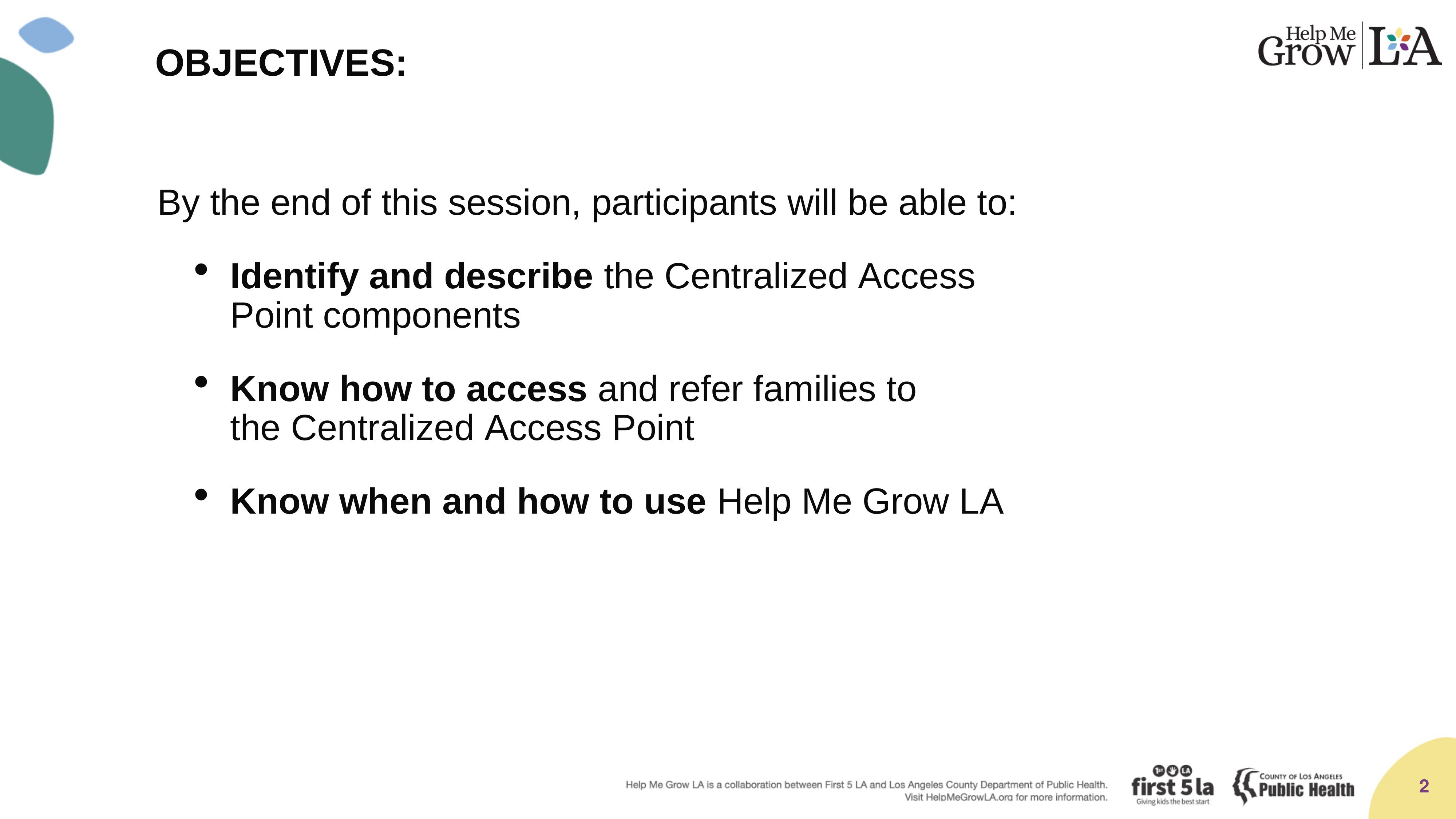

OBJECTIVES:
By the end of this session, participants will be able to:
Identify and describe the Centralized Access Point components
Know how to access and refer families to the Centralized Access Point
Know when and how to use Help Me Grow LA

2